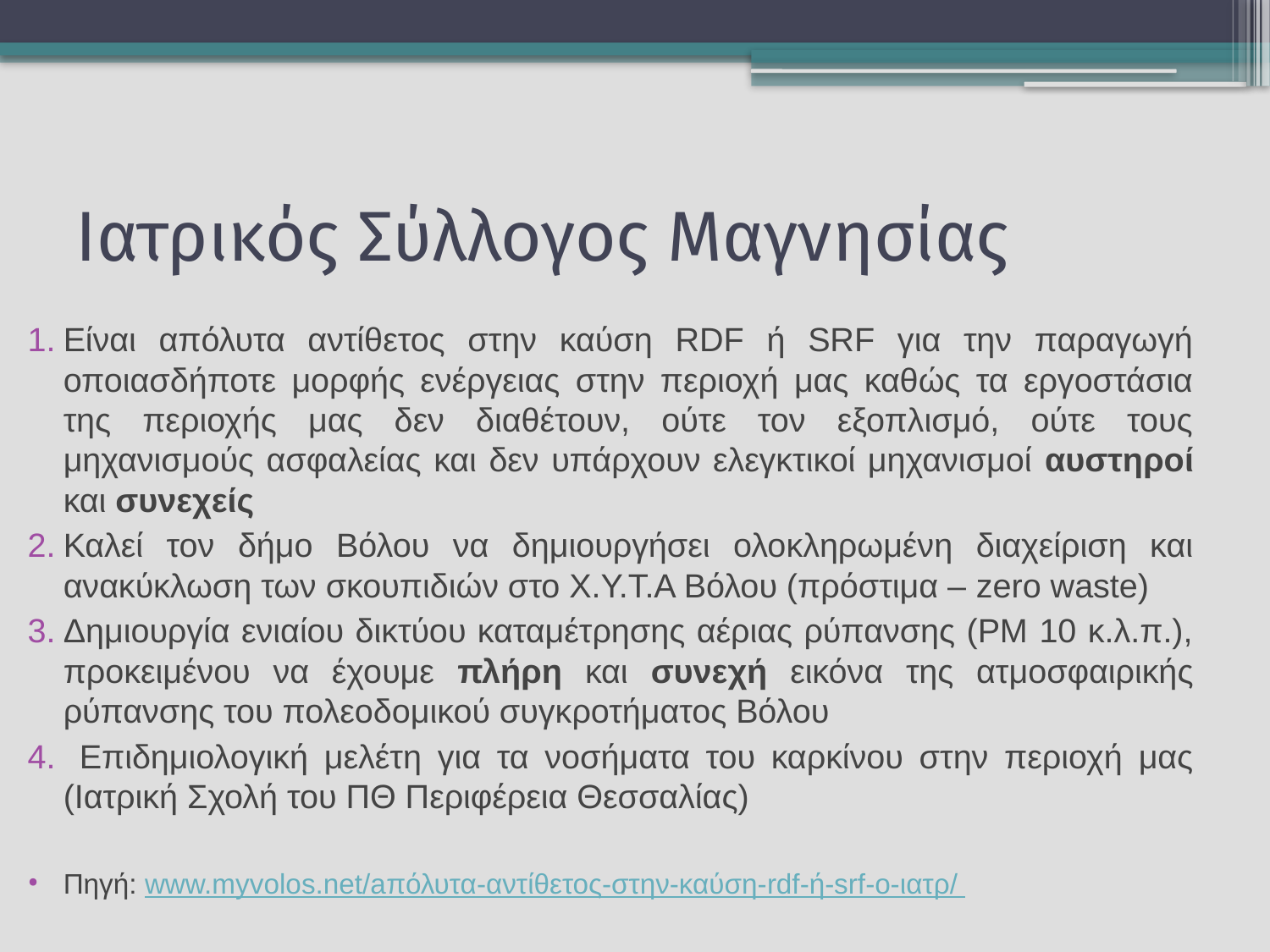

# Ιατρικός Σύλλογος Μαγνησίας
Είναι απόλυτα αντίθετος στην καύση RDF ή SRF για την παραγωγή οποιασδήποτε μορφής ενέργειας στην περιοχή μας καθώς τα εργοστάσια της περιοχής μας δεν διαθέτουν, ούτε τον εξοπλισμό, ούτε τους μηχανισμούς ασφαλείας και δεν υπάρχουν ελεγκτικοί μηχανισμοί αυστηροί και συνεχείς
Καλεί τον δήμο Βόλου να δημιουργήσει ολοκληρωμένη διαχείριση και ανακύκλωση των σκουπιδιών στο Χ.Υ.Τ.Α Βόλου (πρόστιμα – zero waste)
Δημιουργία ενιαίου δικτύου καταμέτρησης αέριας ρύπανσης (PM 10 κ.λ.π.), προκειμένου να έχουμε πλήρη και συνεχή εικόνα της ατμοσφαιρικής ρύπανσης του πολεοδομικού συγκροτήματος Βόλου
 Επιδημιολογική μελέτη για τα νοσήματα του καρκίνου στην περιοχή μας (Ιατρική Σχολή του ΠΘ Περιφέρεια Θεσσαλίας)

Πηγή: www.myvolos.net/aπόλυτα-αντίθετος-στην-καύση-rdf-ή-srf-ο-ιατρ/